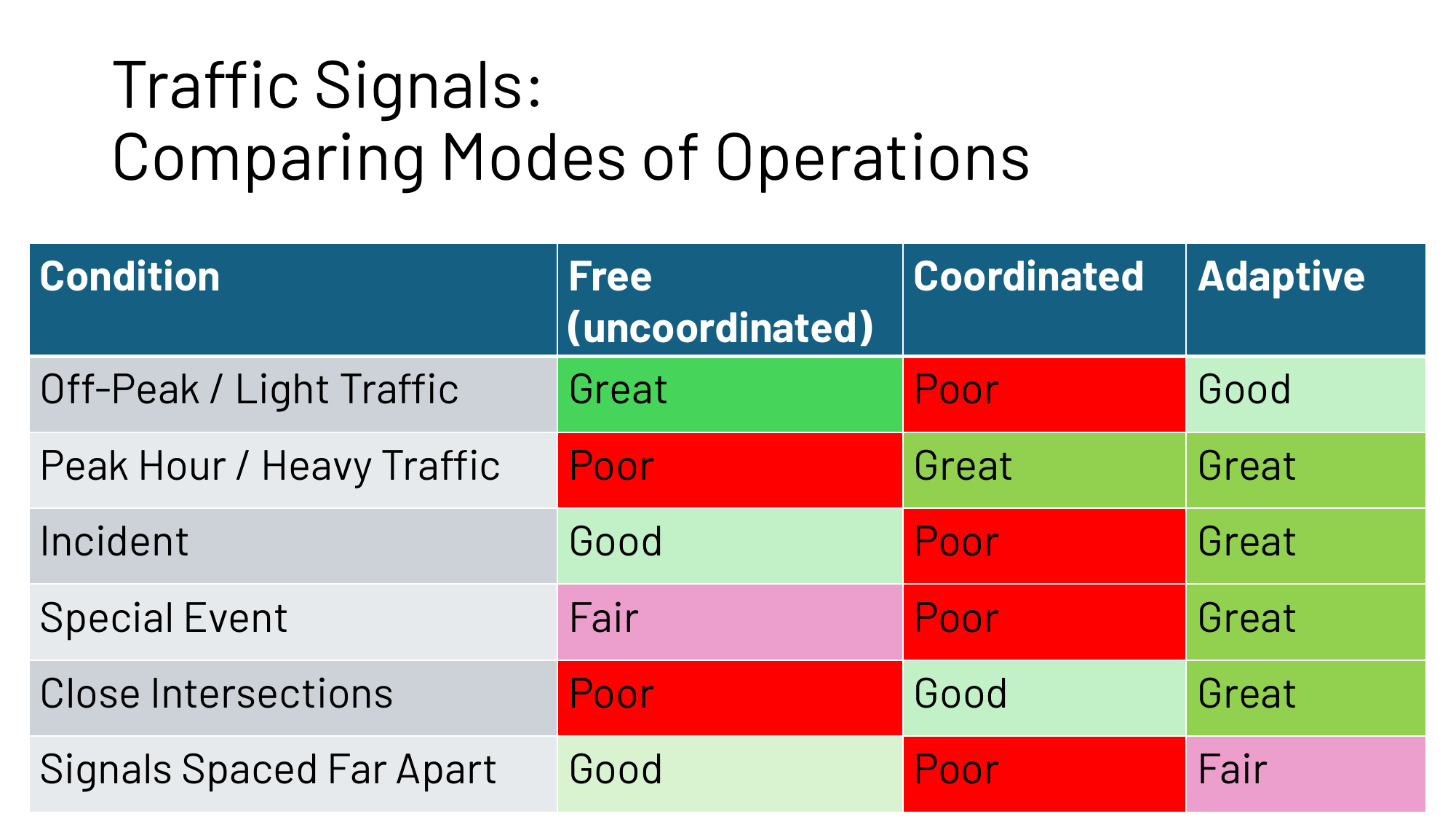

# Traffic Signals: Comparing Modes of Operations
| Condition | Free (uncoordinated) | Coordinated | Adaptive |
| --- | --- | --- | --- |
| Off-Peak / Light Traffic | Great | Poor | Good |
| Peak Hour / Heavy Traffic | Poor | Great | Great |
| Incident | Good | Poor | Great |
| Special Event | Fair | Poor | Great |
| Close Intersections | Poor | Good | Great |
| Signals Spaced Far Apart | Good | Poor | Fair |